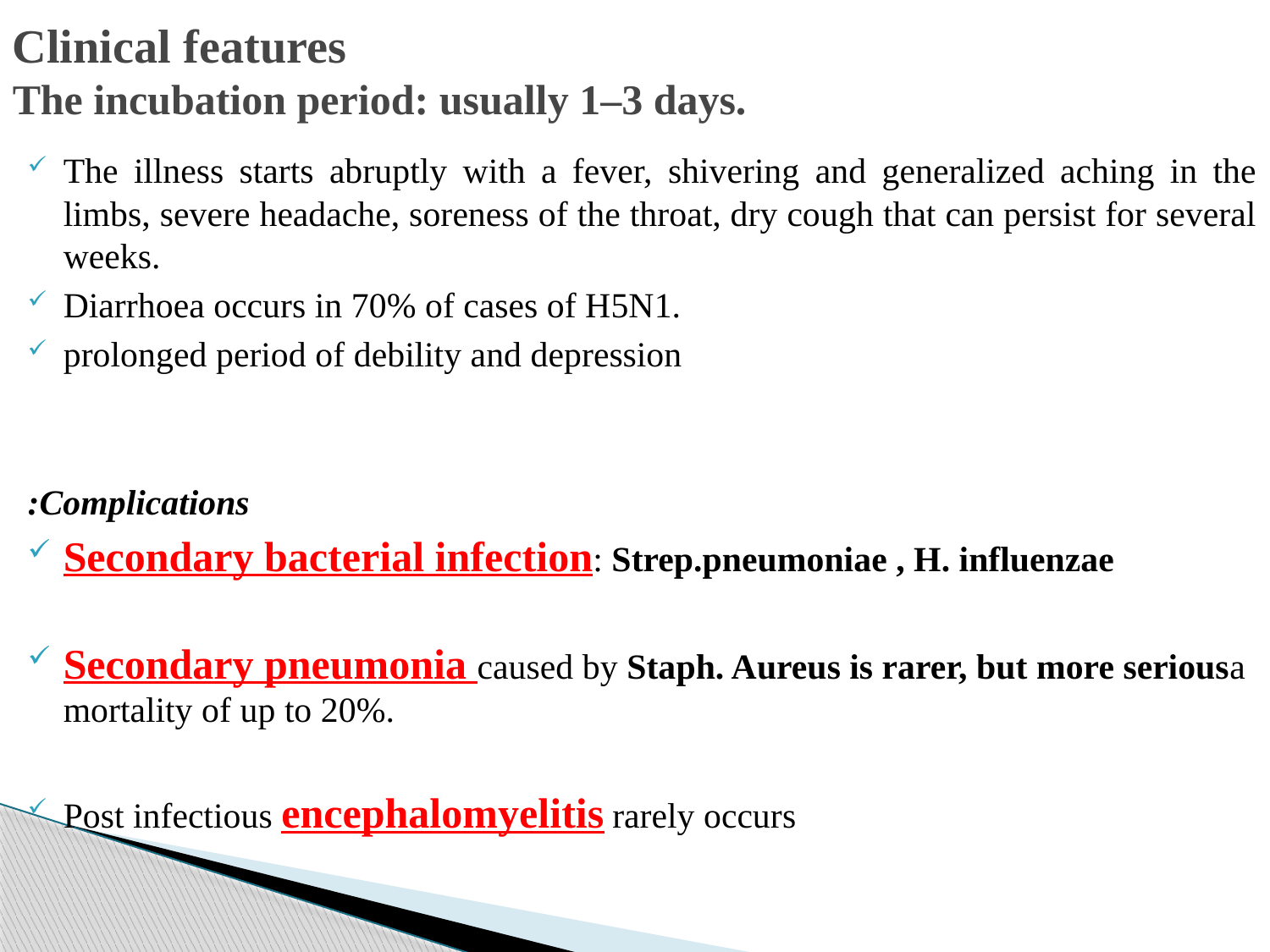

# Clinical features The incubation period: usually 1–3 days.
The illness starts abruptly with a fever, shivering and generalized aching in the limbs, severe headache, soreness of the throat, dry cough that can persist for several weeks.
Diarrhoea occurs in 70% of cases of H5N1.
prolonged period of debility and depression

:Complications
Secondary bacterial infection: Strep.pneumoniae , H. influenzae

Secondary pneumonia caused by Staph. Aureus is rarer, but more seriousa mortality of up to 20%.

Post infectious encephalomyelitis rarely occurs